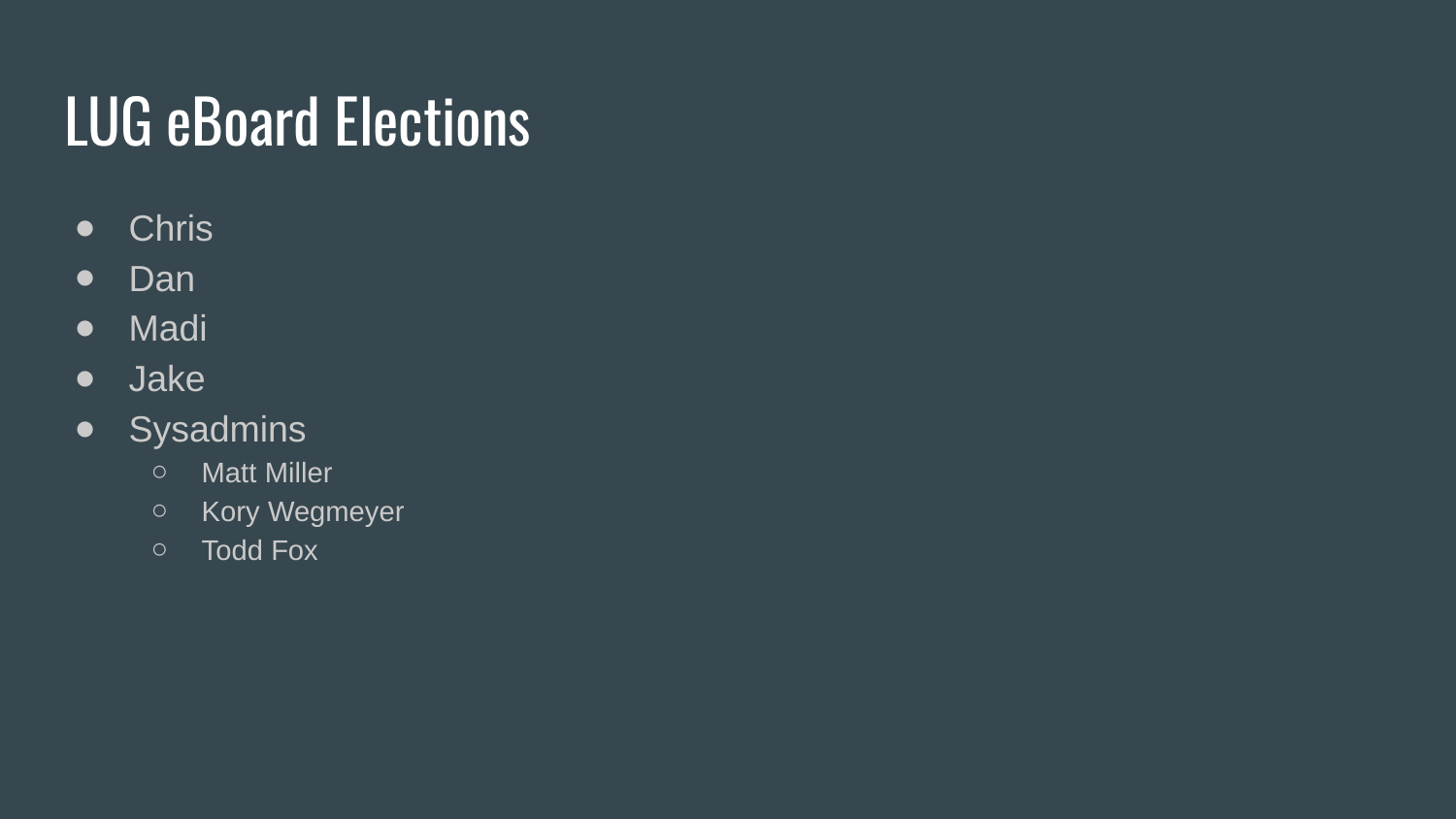

# LUG eBoard Elections
Chris
Dan
Madi
Jake
Sysadmins
Matt Miller
Kory Wegmeyer
Todd Fox